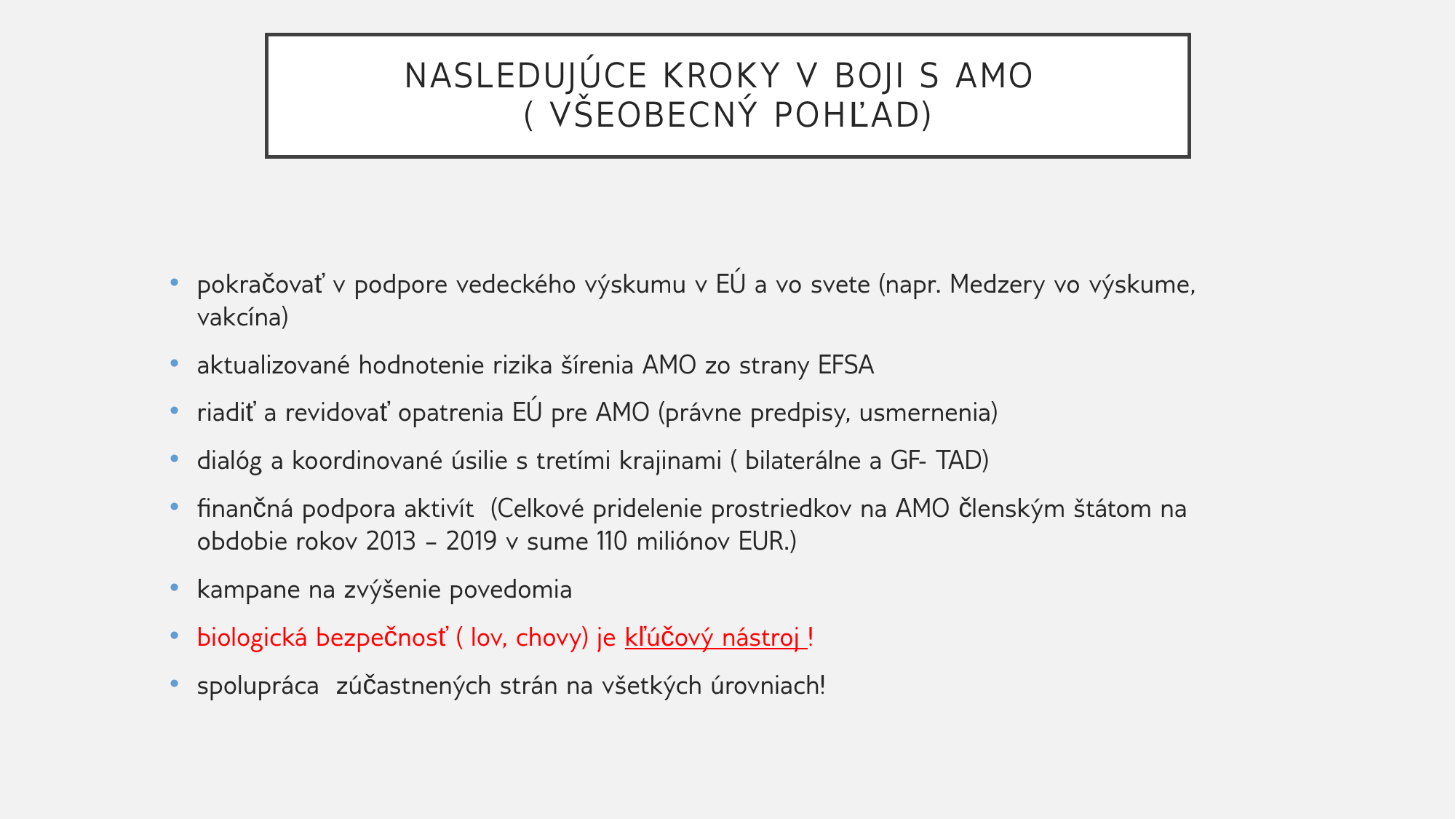

# NASLEDUJúce KROKY v BOJI s AMO ( všeobecný pohľad)
pokračovať v podpore vedeckého výskumu v EÚ a vo svete (napr. Medzery vo výskume, vakcína)
aktualizované hodnotenie rizika šírenia AMO zo strany EFSA
riadiť a revidovať opatrenia EÚ pre AMO (právne predpisy, usmernenia)
dialóg a koordinované úsilie s tretími krajinami ( bilaterálne a GF- TAD)
finančná podpora aktivít  (Celkové pridelenie prostriedkov na AMO členským štátom na obdobie rokov 2013 – 2019 v sume 110 miliónov EUR.)
kampane na zvýšenie povedomia
biologická bezpečnosť ( lov, chovy) je kľúčový nástroj !
spolupráca  zúčastnených strán na všetkých úrovniach!